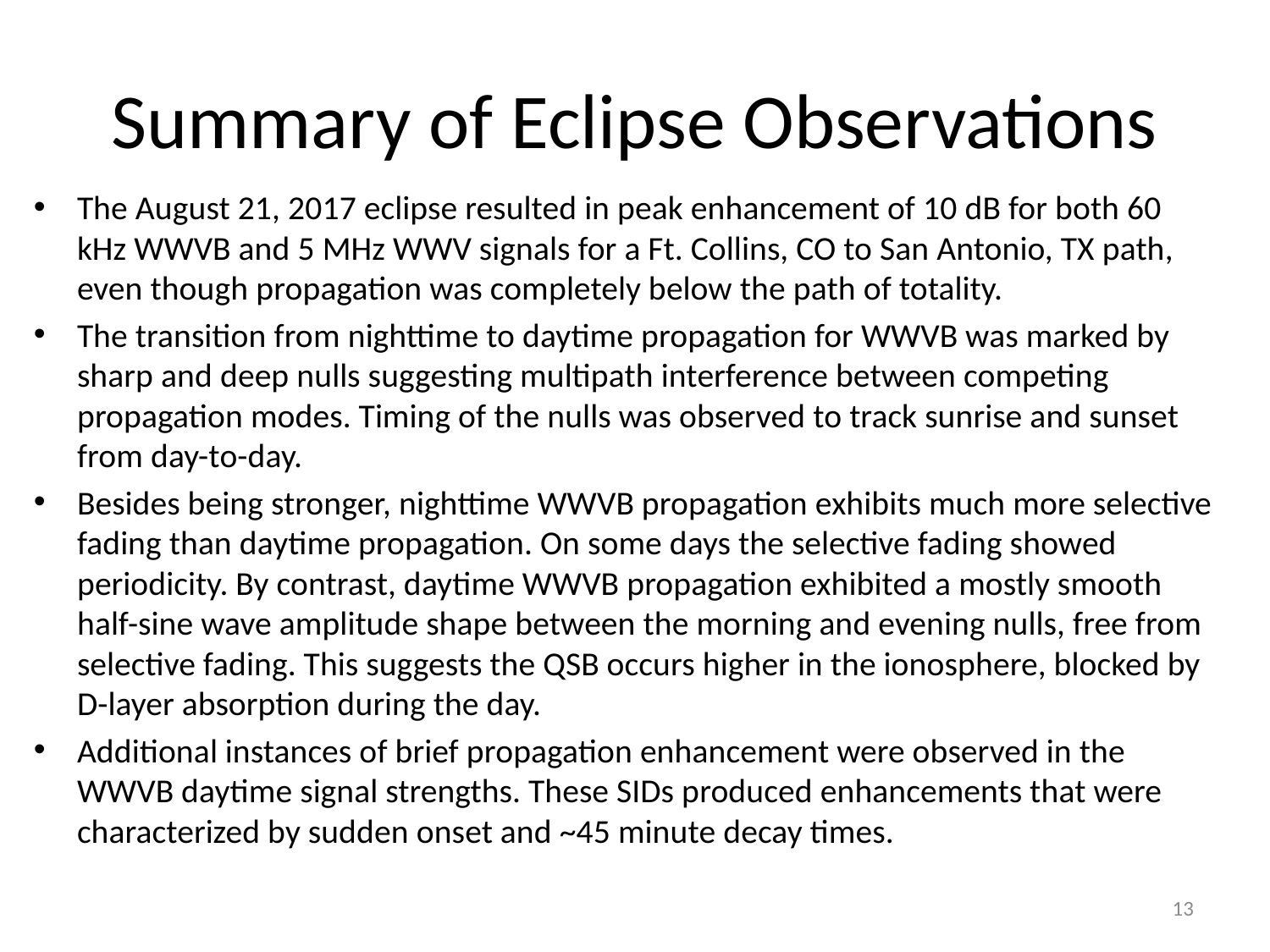

# Summary of Eclipse Observations
The August 21, 2017 eclipse resulted in peak enhancement of 10 dB for both 60 kHz WWVB and 5 MHz WWV signals for a Ft. Collins, CO to San Antonio, TX path, even though propagation was completely below the path of totality.
The transition from nighttime to daytime propagation for WWVB was marked by sharp and deep nulls suggesting multipath interference between competing propagation modes. Timing of the nulls was observed to track sunrise and sunset from day-to-day.
Besides being stronger, nighttime WWVB propagation exhibits much more selective fading than daytime propagation. On some days the selective fading showed periodicity. By contrast, daytime WWVB propagation exhibited a mostly smooth half-sine wave amplitude shape between the morning and evening nulls, free from selective fading. This suggests the QSB occurs higher in the ionosphere, blocked by D-layer absorption during the day.
Additional instances of brief propagation enhancement were observed in the WWVB daytime signal strengths. These SIDs produced enhancements that were characterized by sudden onset and ~45 minute decay times.

13